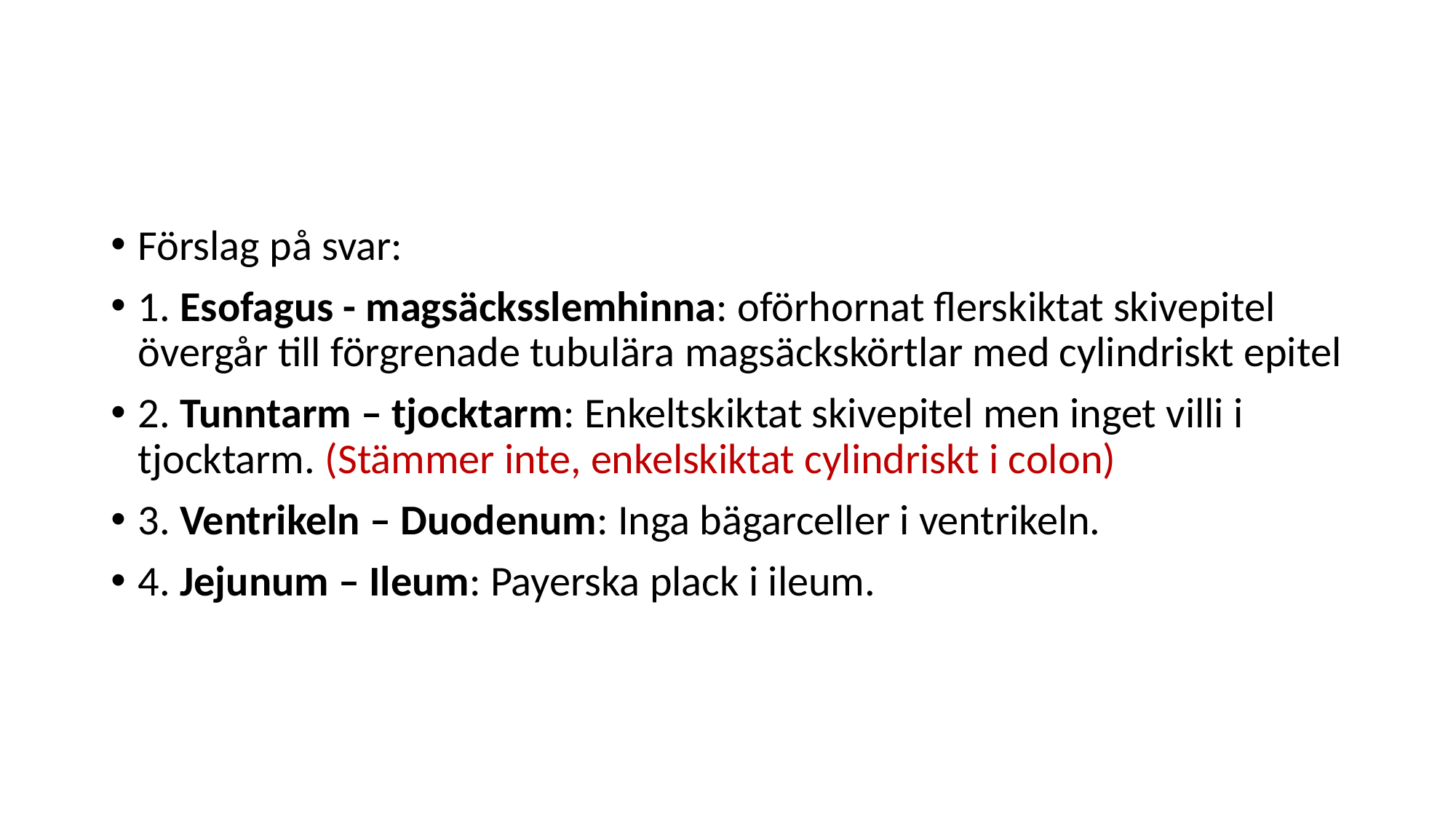

#
Förslag på svar:
1. Esofagus - magsäcksslemhinna: oförhornat flerskiktat skivepitel övergår till förgrenade tubulära magsäckskörtlar med cylindriskt epitel
2. Tunntarm – tjocktarm: Enkeltskiktat skivepitel men inget villi i tjocktarm. (Stämmer inte, enkelskiktat cylindriskt i colon)
3. Ventrikeln – Duodenum: Inga bägarceller i ventrikeln.
4. Jejunum – Ileum: Payerska plack i ileum.